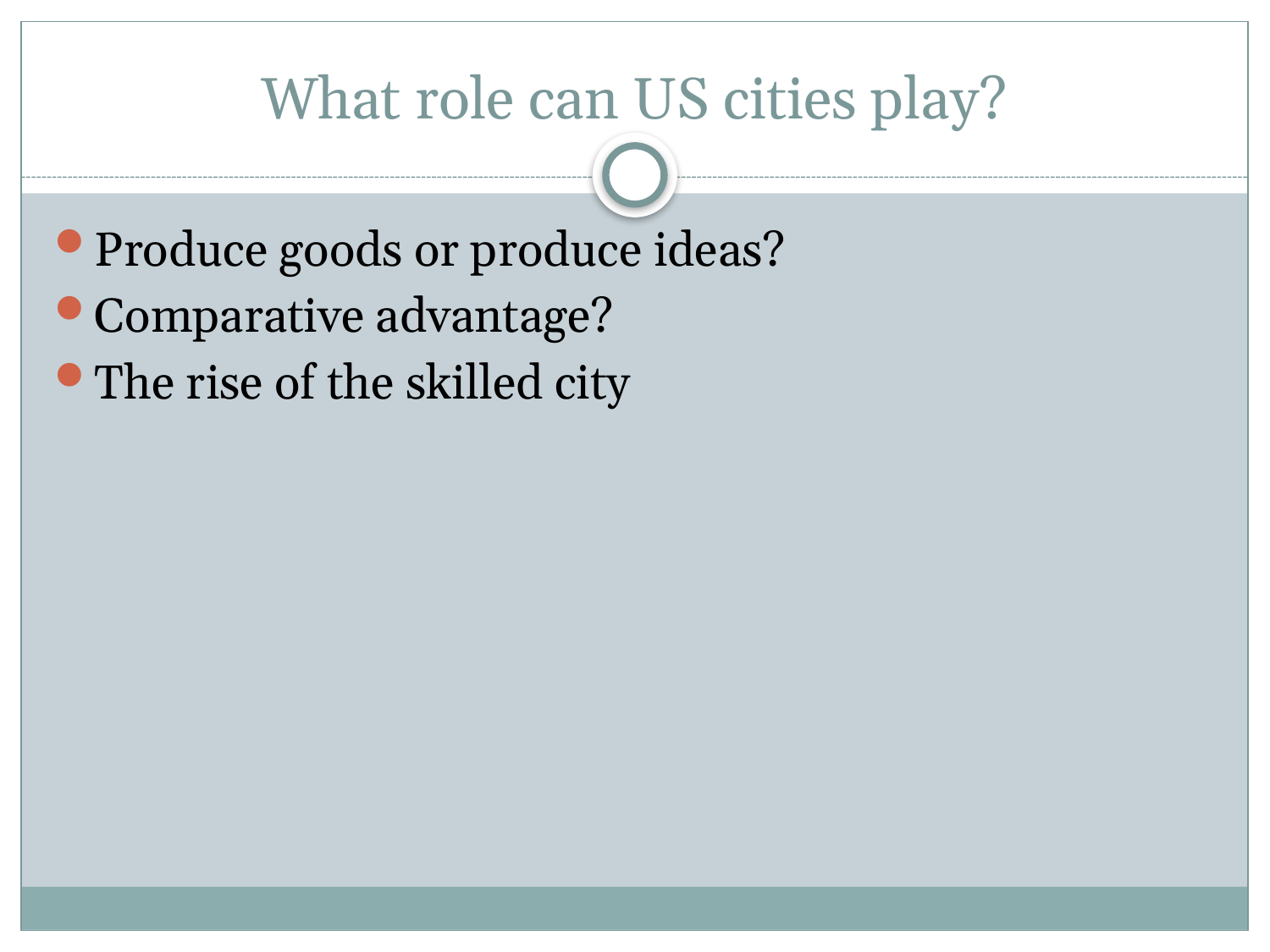

# What role can US cities play?
Produce goods or produce ideas?
Comparative advantage?
The rise of the skilled city